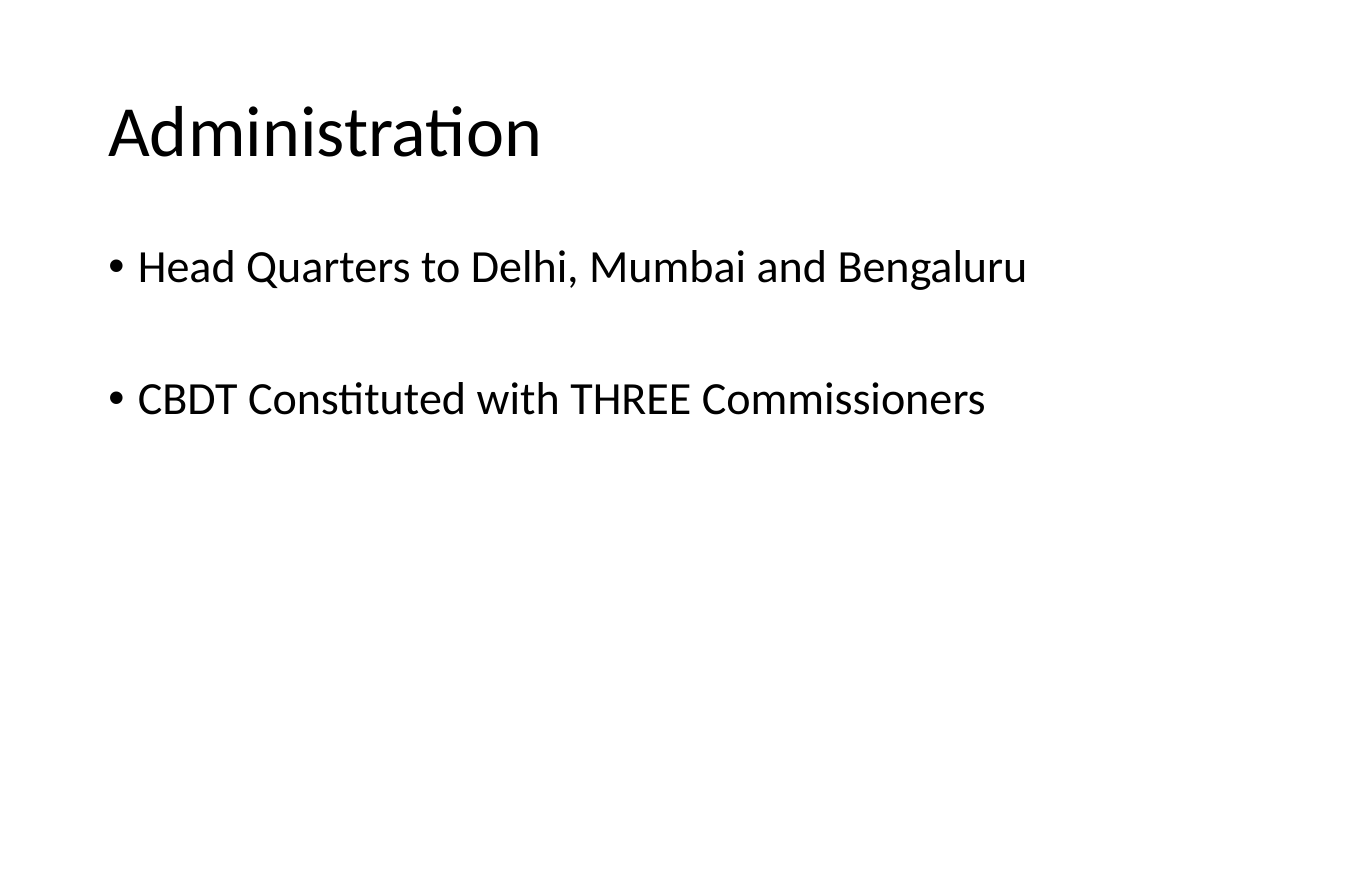

# Administration
Head Quarters to Delhi, Mumbai and Bengaluru

CBDT Constituted with THREE Commissioners